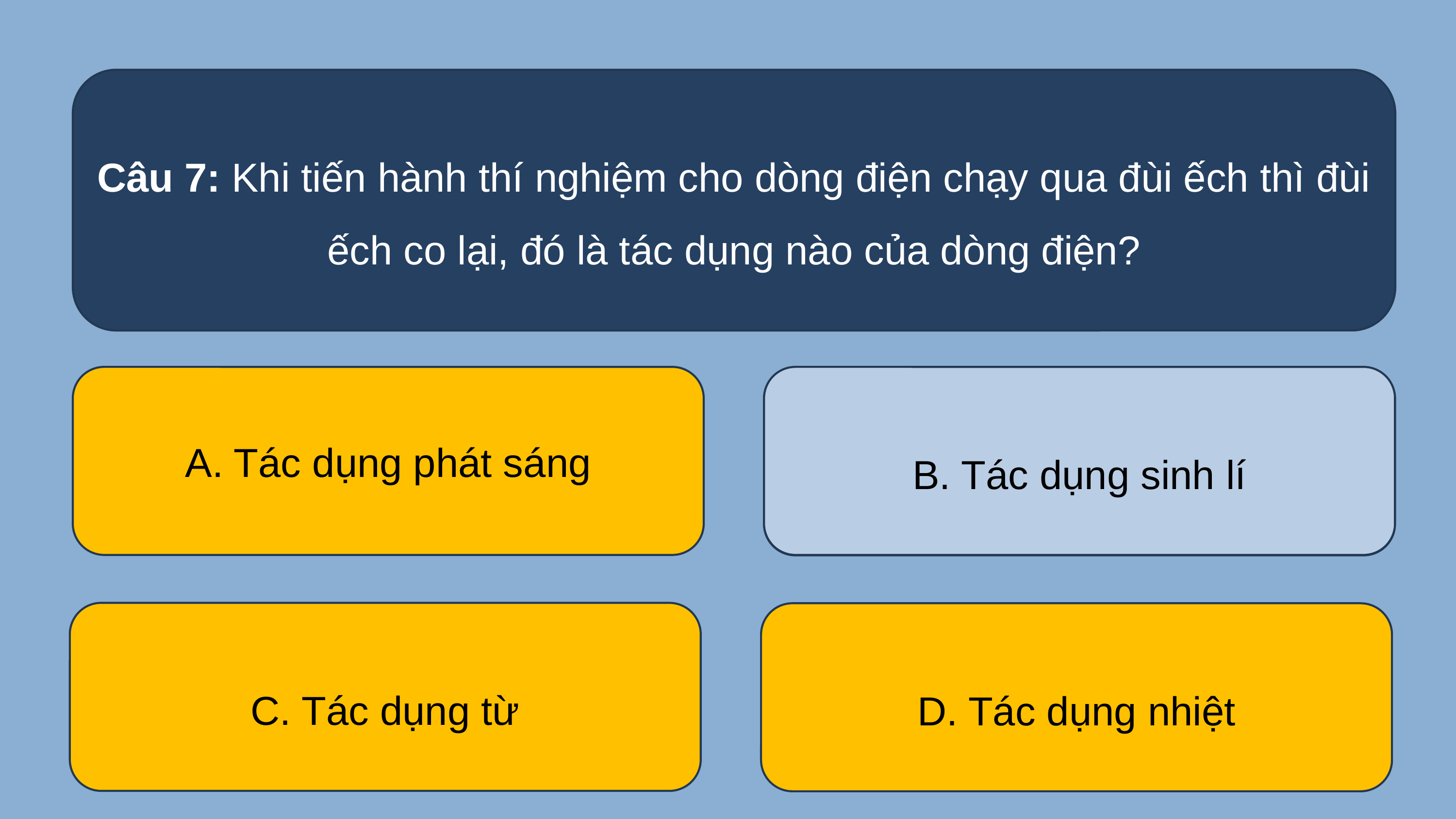

Câu 7: Khi tiến hành thí nghiệm cho dòng điện chạy qua đùi ếch thì đùi ếch co lại, đó là tác dụng nào của dòng điện?
A. Tác dụng phát sáng
B. Tác dụng sinh lí
B. Tác dụng sinh lí
C. Tác dụng từ
D. Tác dụng nhiệt